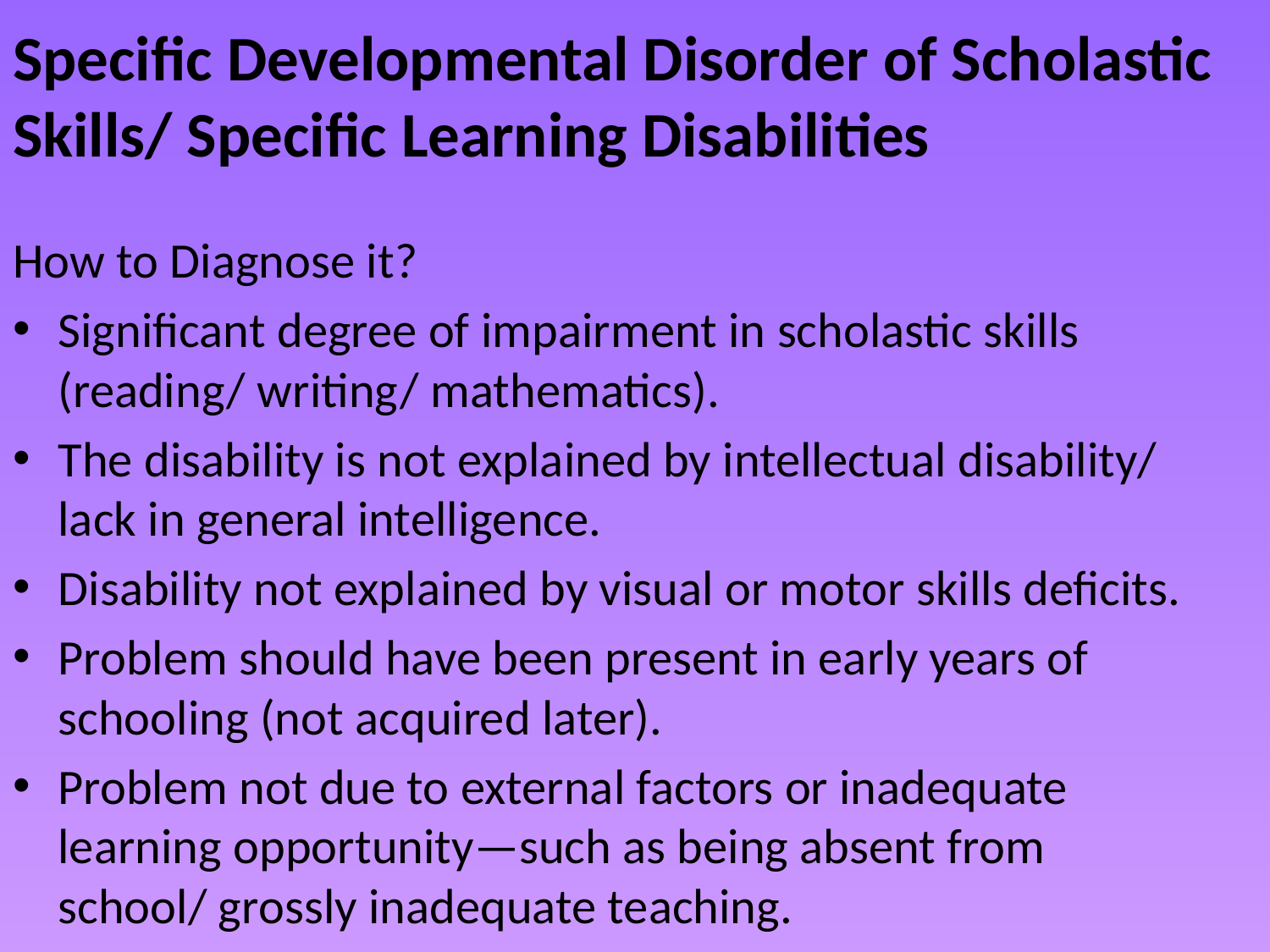

# Specific Developmental Disorder of Scholastic Skills/ Specific Learning Disabilities
How to Diagnose it?
Significant degree of impairment in scholastic skills (reading/ writing/ mathematics).
The disability is not explained by intellectual disability/ lack in general intelligence.
Disability not explained by visual or motor skills deficits.
Problem should have been present in early years of schooling (not acquired later).
Problem not due to external factors or inadequate learning opportunity—such as being absent from school/ grossly inadequate teaching.